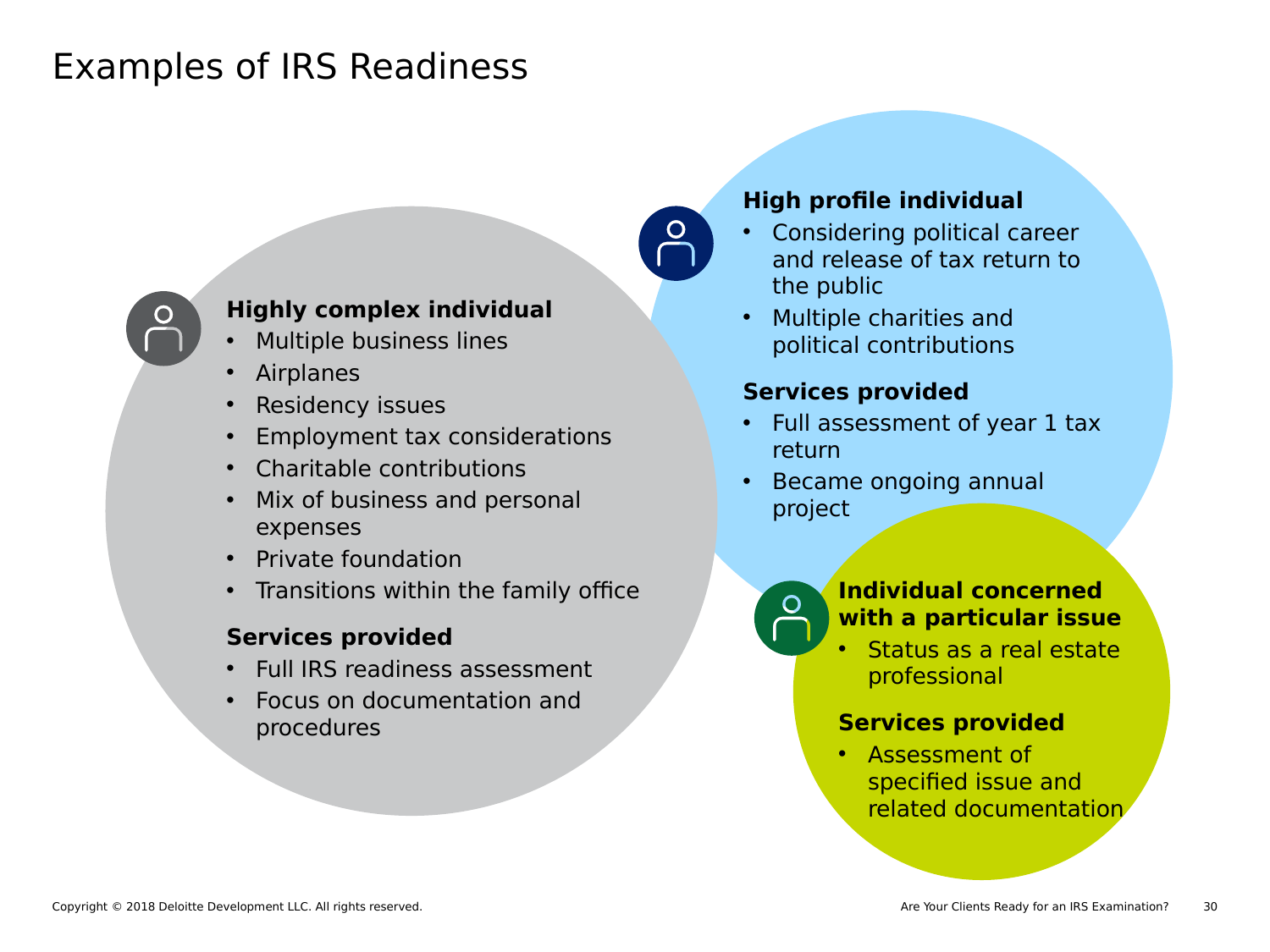

# Examples of IRS Readiness

High profile individual
Considering political career and release of tax return to the public
Multiple charities and political contributions
Services provided
Full assessment of year 1 tax return
Became ongoing annual project

Highly complex individual
Multiple business lines
Airplanes
Residency issues
Employment tax considerations
Charitable contributions
Mix of business and personal expenses
Private foundation
Transitions within the family office
Services provided
Full IRS readiness assessment
Focus on documentation and procedures

Individual concerned
with a particular issue
Status as a real estate professional
Services provided
Assessment of specified issue and related documentation